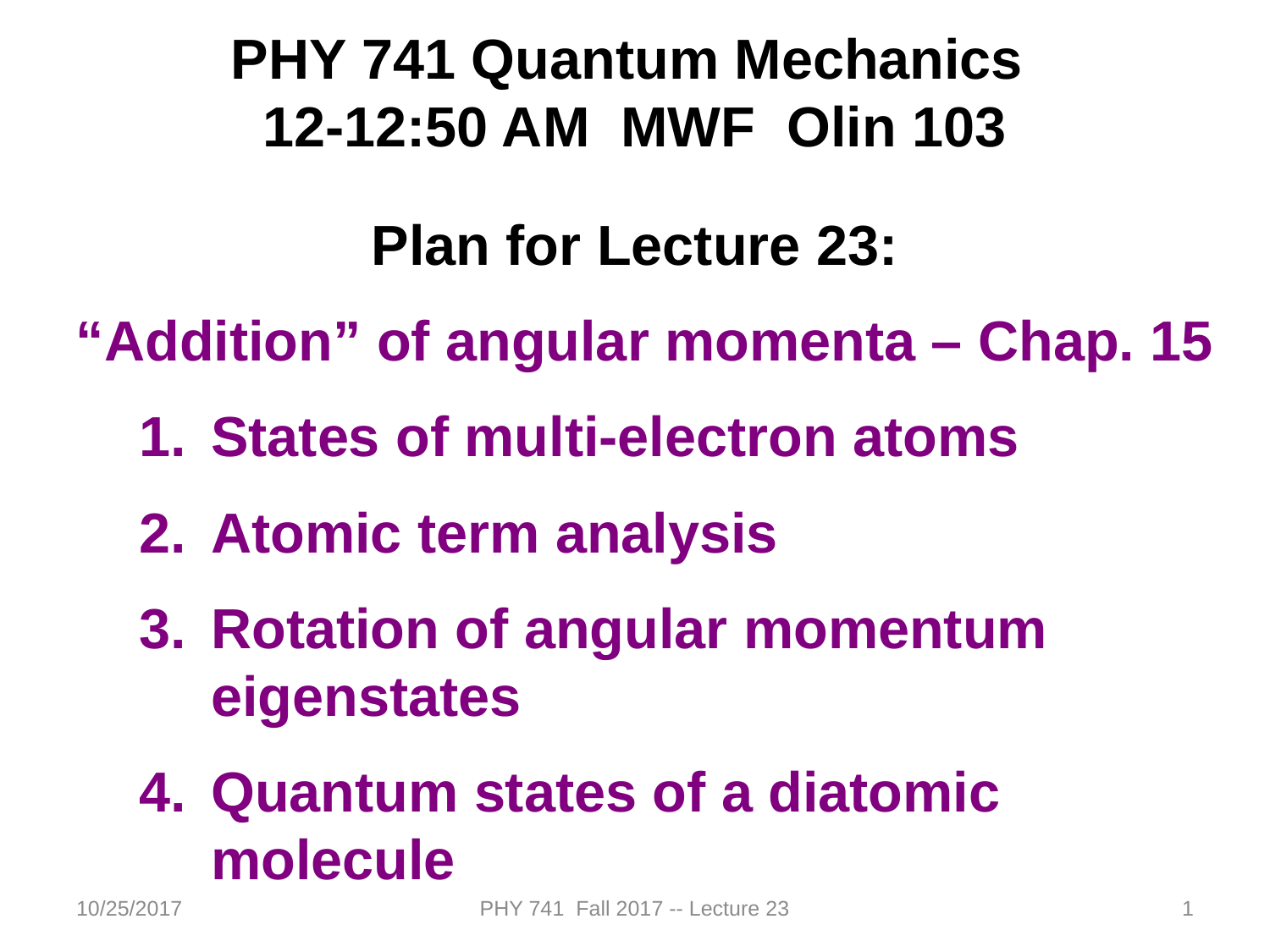

PHY 741 Quantum Mechanics
12-12:50 AM  MWF  Olin 103

Plan for Lecture 23:
“Addition” of angular momenta – Chap. 15
States of multi-electron atoms
Atomic term analysis
Rotation of angular momentum eigenstates
Quantum states of a diatomic molecule
10/25/2017
PHY 741  Fall 2017 -- Lecture 23
1